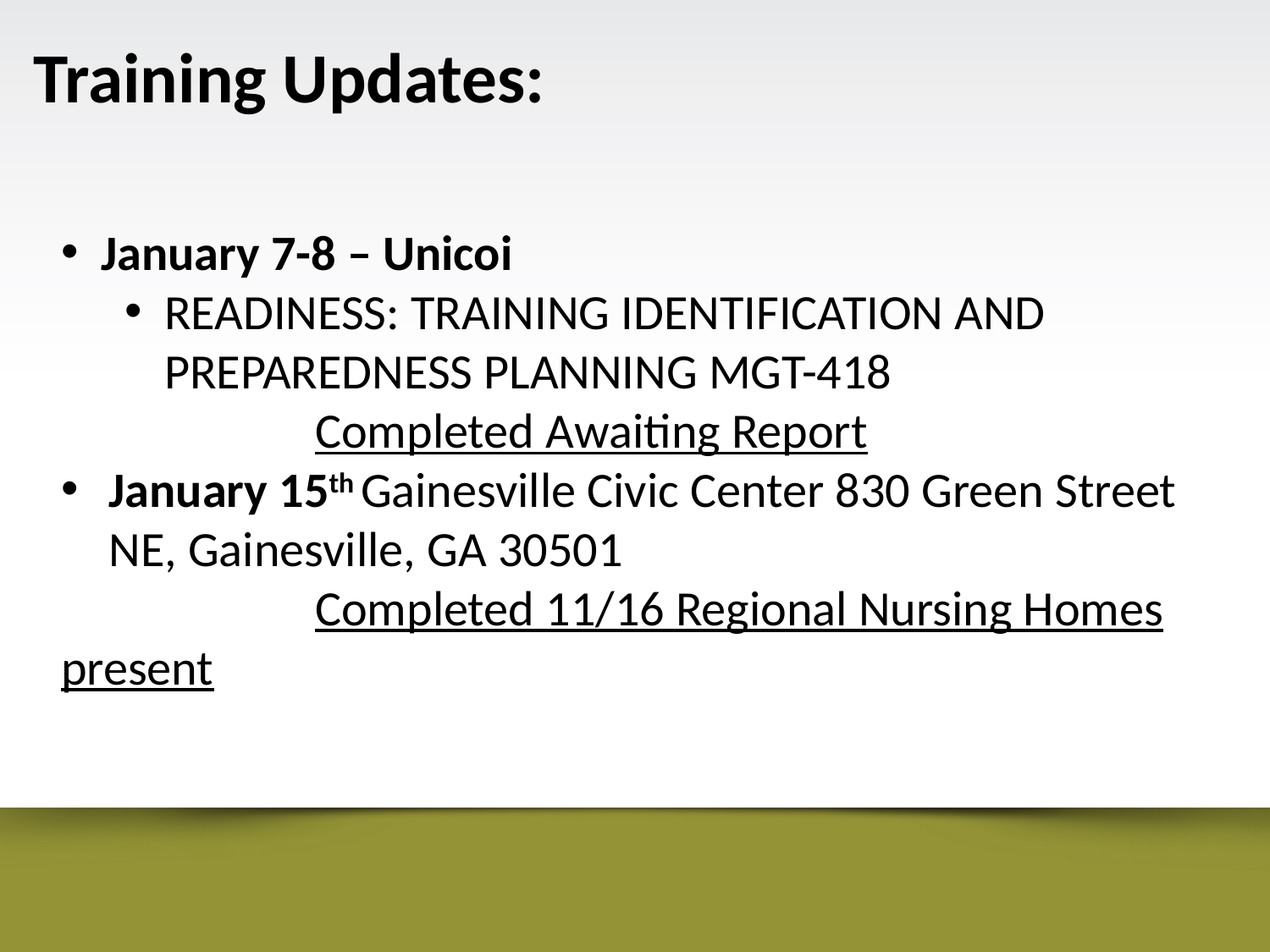

# Training Updates:

January 7-8 – Unicoi
READINESS: TRAINING IDENTIFICATION AND PREPAREDNESS PLANNING MGT-418
	 	Completed Awaiting Report
January 15th Gainesville Civic Center 830 Green Street NE, Gainesville, GA 30501
		Completed 11/16 Regional Nursing Homes present